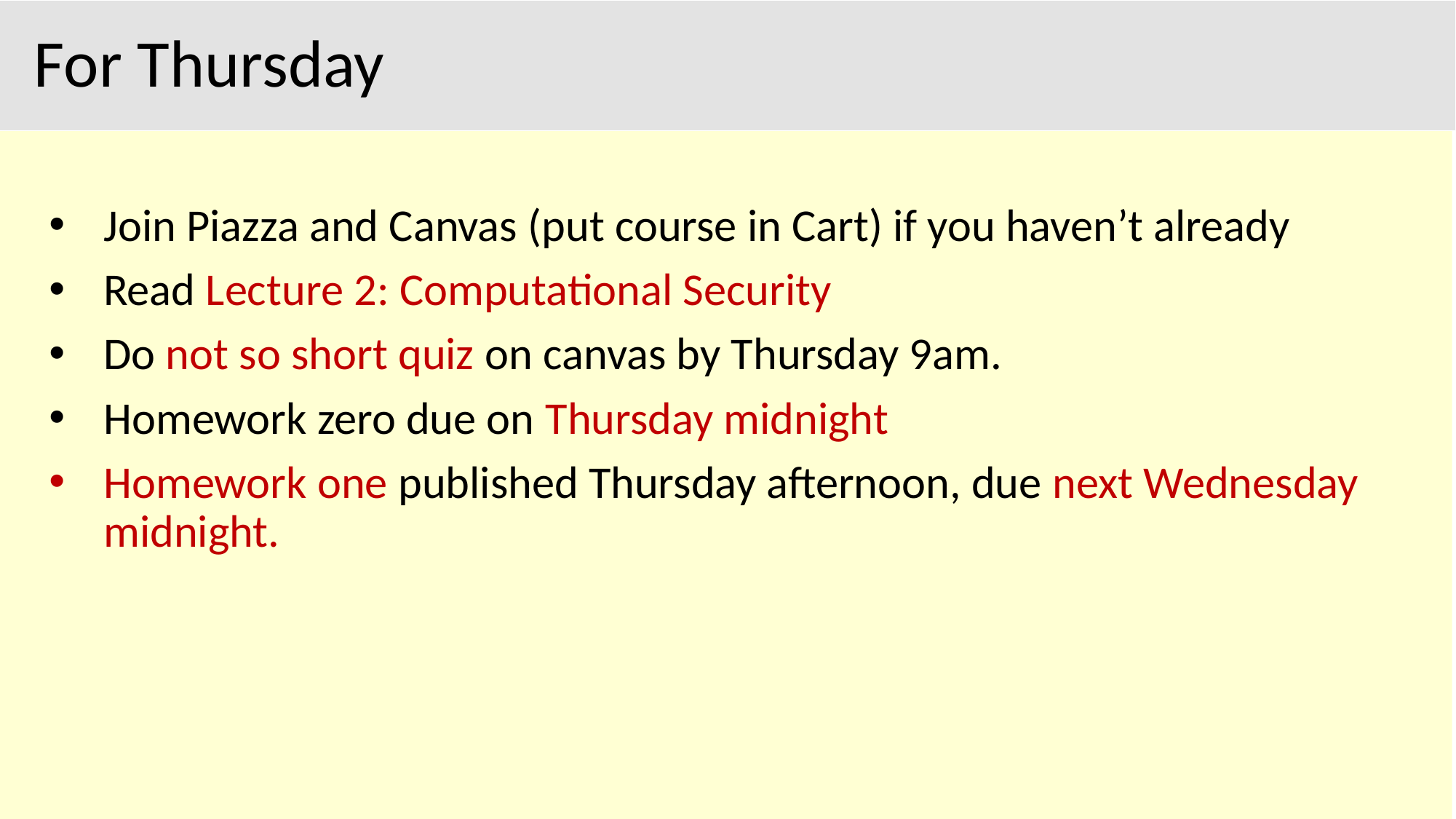

# For Thursday
Join Piazza and Canvas (put course in Cart) if you haven’t already
Read Lecture 2: Computational Security
Do not so short quiz on canvas by Thursday 9am.
Homework zero due on Thursday midnight
Homework one published Thursday afternoon, due next Wednesday midnight.